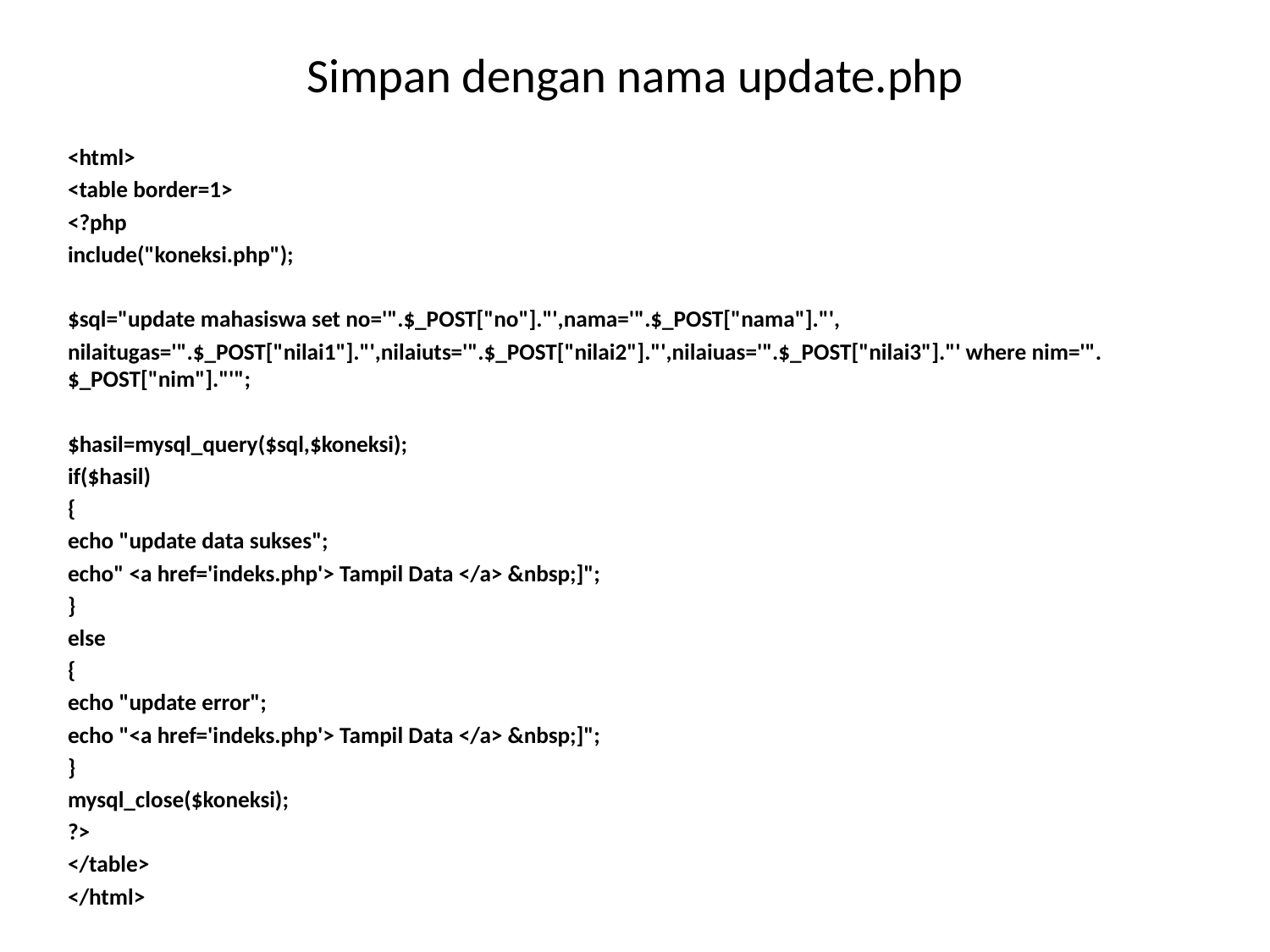

# Simpan dengan nama update.php
<html>
<table border=1>
<?php
include("koneksi.php");

$sql="update mahasiswa set no='".$_POST["no"]."',nama='".$_POST["nama"]."',
nilaitugas='".$_POST["nilai1"]."',nilaiuts='".$_POST["nilai2"]."',nilaiuas='".$_POST["nilai3"]."' where nim='".$_POST["nim"]."'";

$hasil=mysql_query($sql,$koneksi);
if($hasil)
{
echo "update data sukses";
echo" <a href='indeks.php'> Tampil Data </a> &nbsp;]";
}
else
{
echo "update error";
echo "<a href='indeks.php'> Tampil Data </a> &nbsp;]";
}
mysql_close($koneksi);
?>
</table>
</html>